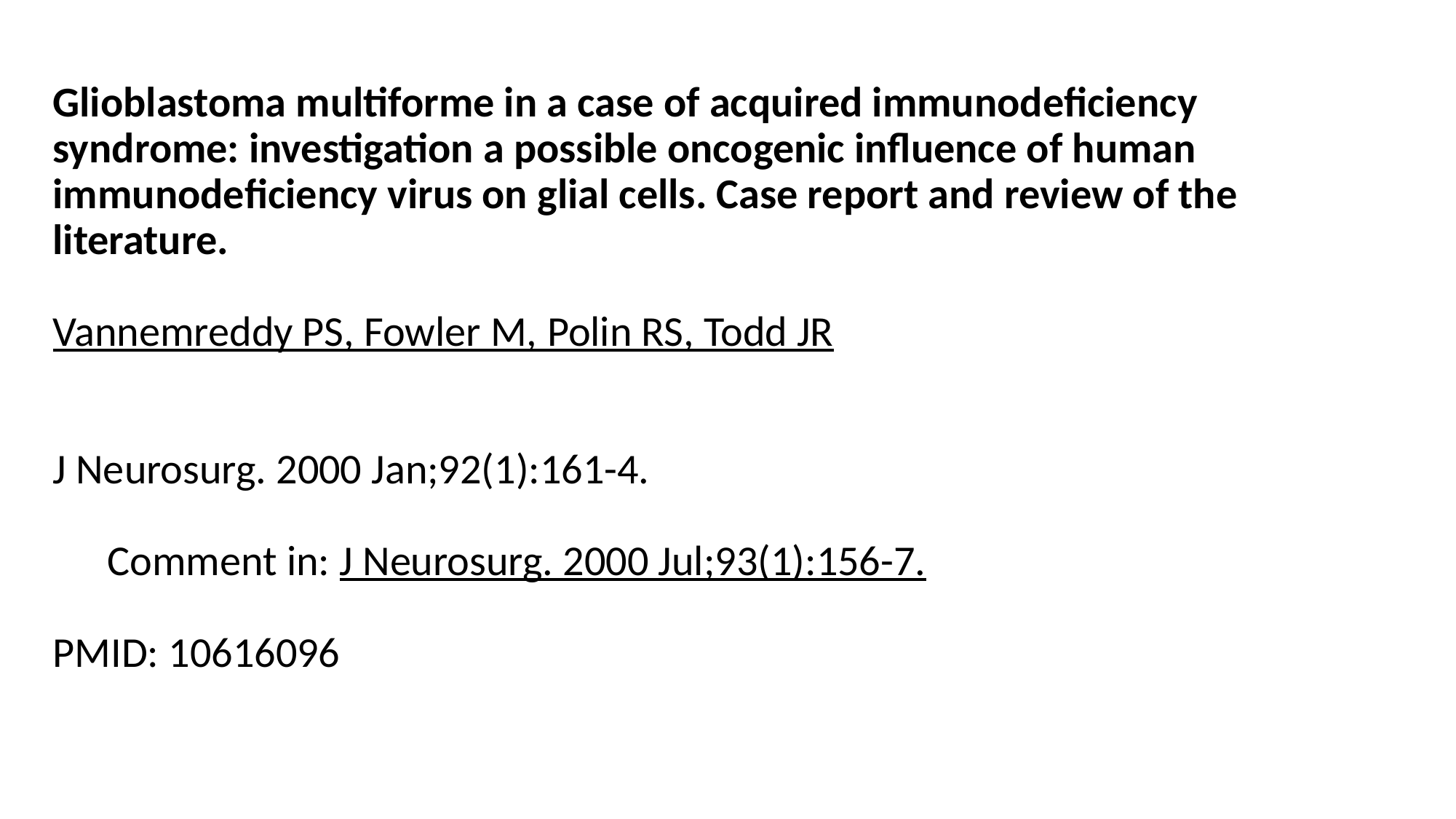

Glioblastoma multiforme in a case of acquired immunodeficiency syndrome: investigation a possible oncogenic influence of human immunodeficiency virus on glial cells. Case report and review of the literature.

Vannemreddy PS, Fowler M, Polin RS, Todd JR

J Neurosurg. 2000 Jan;92(1):161-4.

Comment in: J Neurosurg. 2000 Jul;93(1):156-7.

PMID: 10616096